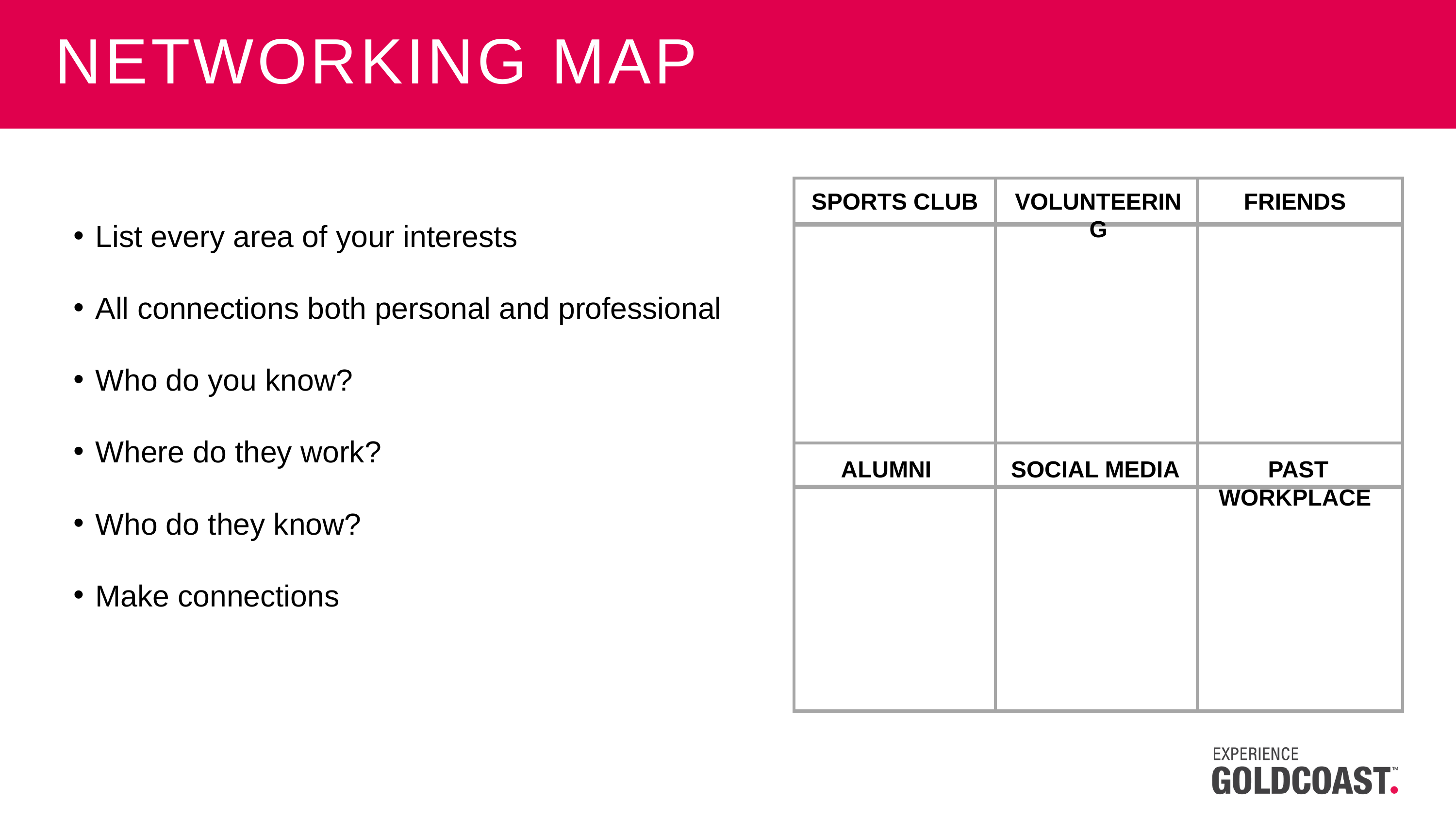

NETWORKING MAP

List every area of your interests
All connections both personal and professional
Who do you know?
Where do they work?
Who do they know?
Make connections
SPORTS CLUB
VOLUNTEERING
FRIENDS
ALUMNI
SOCIAL MEDIA
PAST WORKPLACE